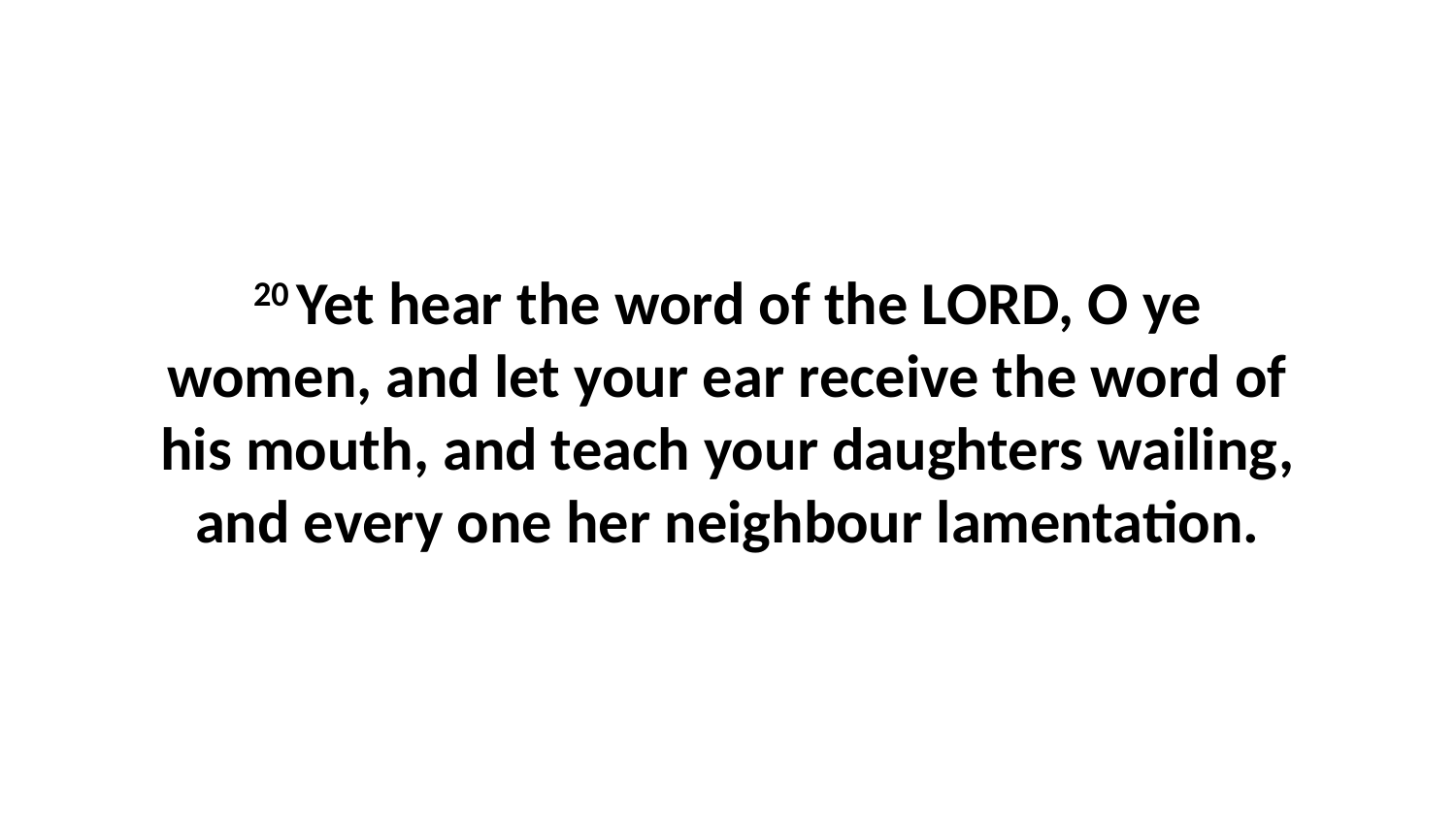

20 Yet hear the word of the LORD, O ye women, and let your ear receive the word of his mouth, and teach your daughters wailing, and every one her neighbour lamentation.